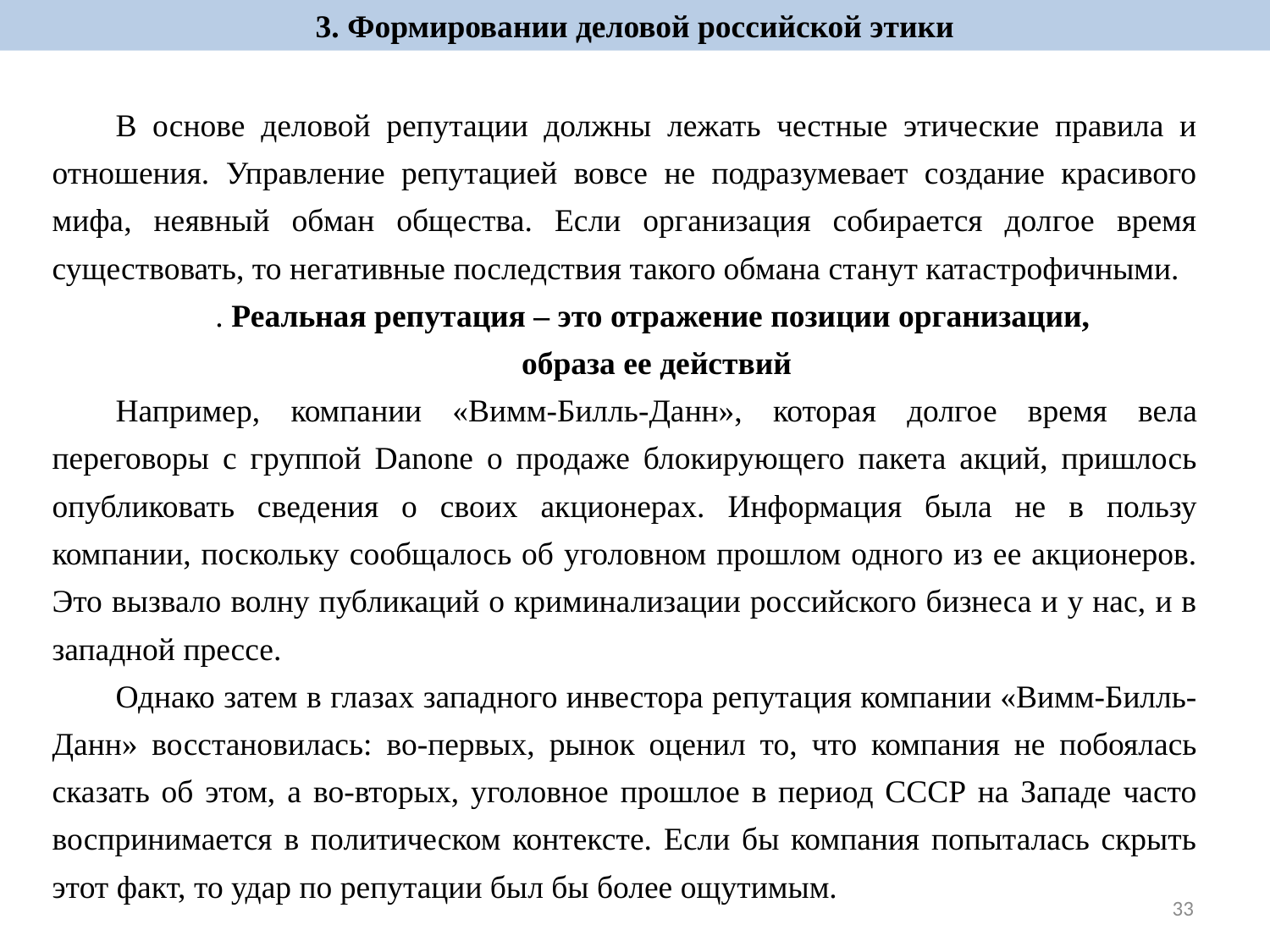

3. Формировании деловой российской этики
В основе деловой репутации должны лежать честные этические правила и отношения. Управление репутацией вовсе не подразумевает создание красивого мифа, неявный обман общества. Если организация собирается долгое время существовать, то негативные последствия такого обмана станут катастрофичными.
. Реальная репутация – это отражение позиции организации,
образа ее действий
Например, компании «Вимм-Билль-Данн», которая долгое время вела переговоры с группой Danone о продаже блокирующего пакета акций, пришлось опубликовать сведения о своих акционерах. Информация была не в пользу компании, поскольку сообщалось об уголовном прошлом одного из ее акционеров. Это вызвало волну публикаций о криминализации российского бизнеса и у нас, и в западной прессе.
Однако затем в глазах западного инвестора репутация компании «Вимм-Билль-Данн» восстановилась: во-первых, рынок оценил то, что компания не побоялась сказать об этом, а во-вторых, уголовное прошлое в период СССР на Западе часто воспринимается в политическом контексте. Если бы компания попыталась скрыть этот факт, то удар по репутации был бы более ощутимым.
33